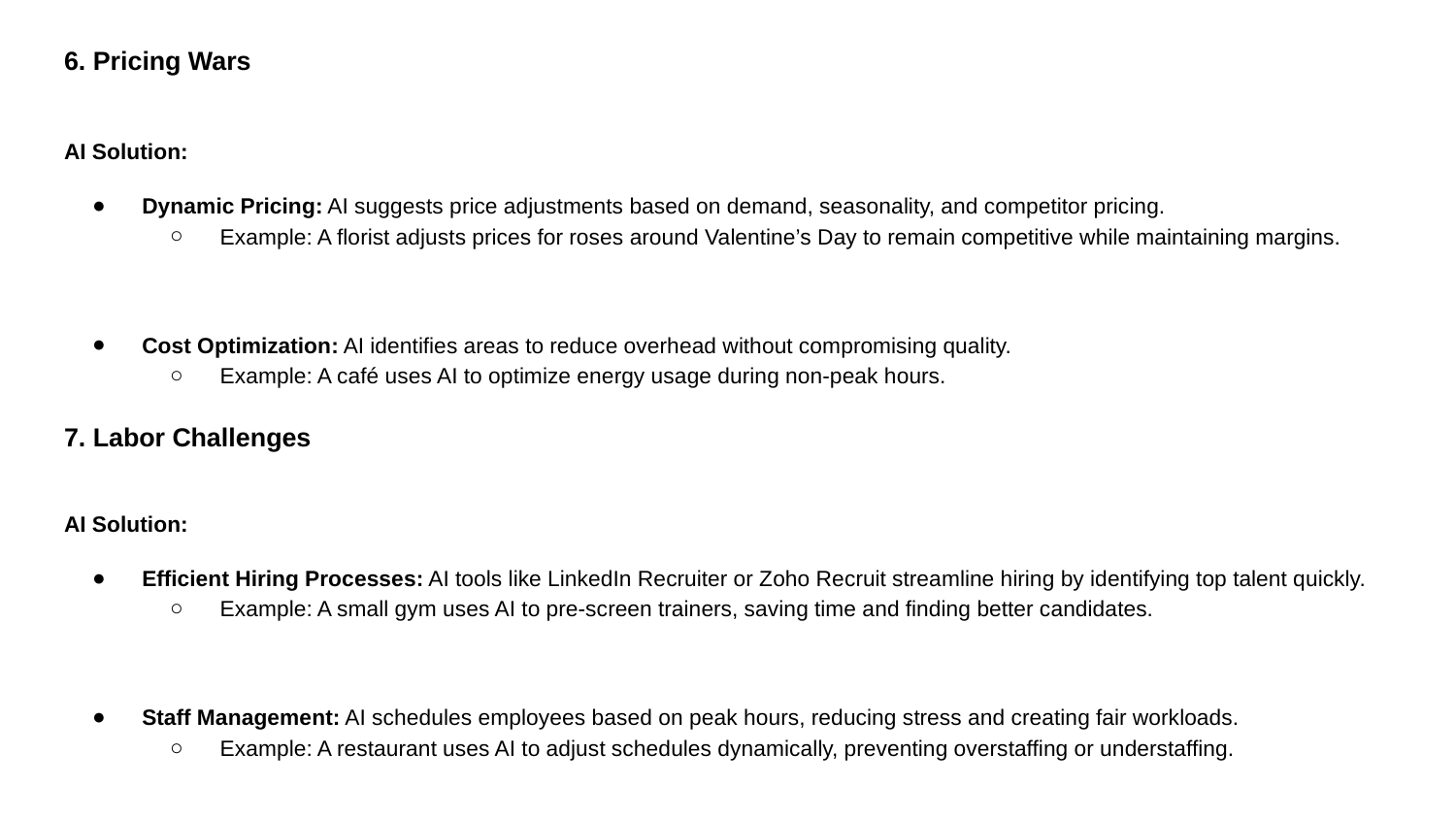

6. Pricing Wars
AI Solution:
Dynamic Pricing: AI suggests price adjustments based on demand, seasonality, and competitor pricing.
Example: A florist adjusts prices for roses around Valentine’s Day to remain competitive while maintaining margins.

Cost Optimization: AI identifies areas to reduce overhead without compromising quality.
Example: A café uses AI to optimize energy usage during non-peak hours.
7. Labor Challenges
AI Solution:
Efficient Hiring Processes: AI tools like LinkedIn Recruiter or Zoho Recruit streamline hiring by identifying top talent quickly.
Example: A small gym uses AI to pre-screen trainers, saving time and finding better candidates.

Staff Management: AI schedules employees based on peak hours, reducing stress and creating fair workloads.
Example: A restaurant uses AI to adjust schedules dynamically, preventing overstaffing or understaffing.